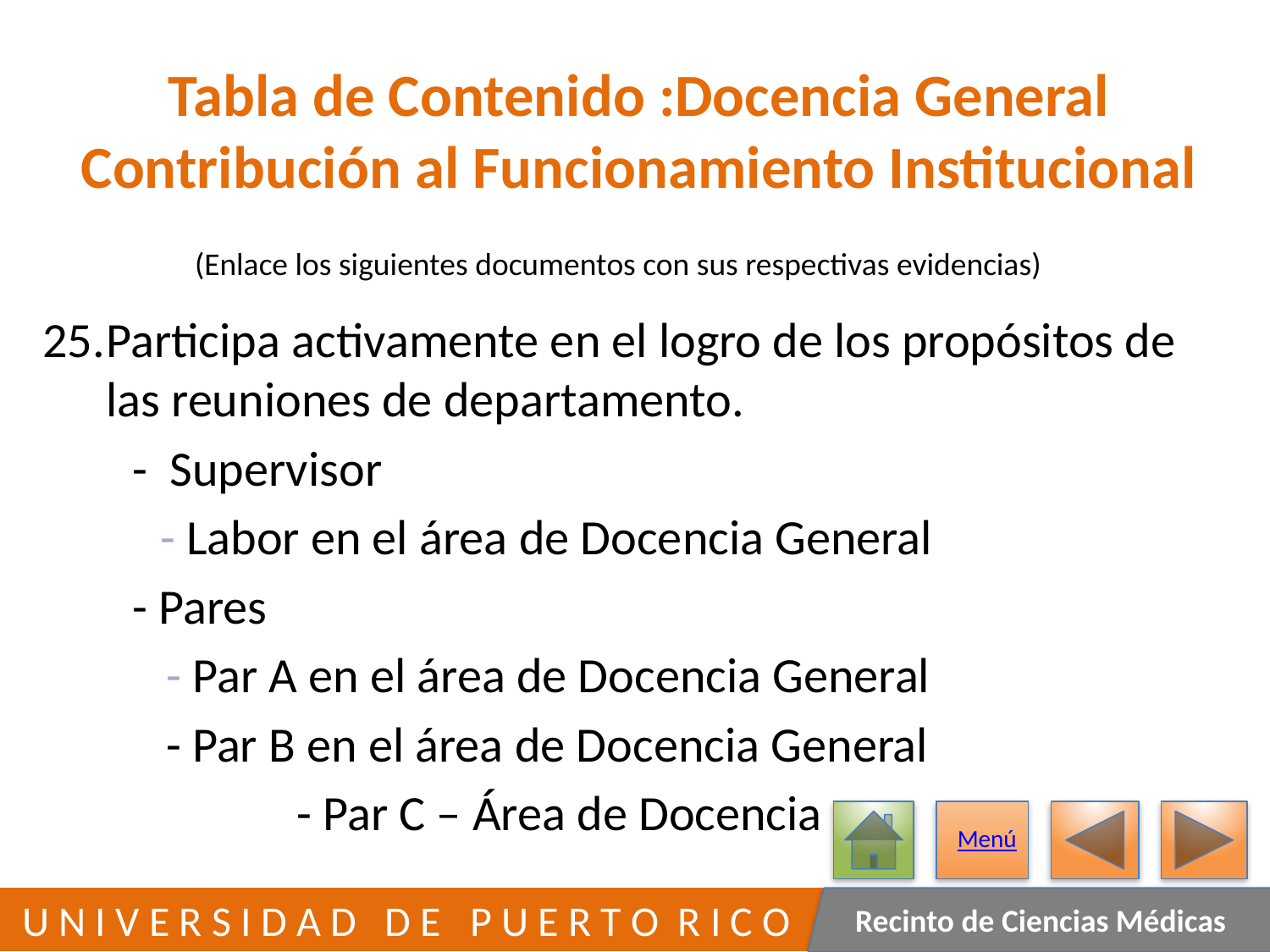

# Tabla de Contenido :Docencia General Contribución al Funcionamiento Institucional
(Enlace los siguientes documentos con sus respectivas evidencias)
Participa activamente en el logro de los propósitos de las reuniones de departamento.
        -  Supervisor
  - Labor en el área de Docencia General
        - Pares
           - Par A en el área de Docencia General
           - Par B en el área de Docencia General
		- Par C – Área de Docencia

Menú

30
 U N I V E R S I D A D   D E   P U E R T O  R I C O

Recinto de Ciencias Médicas